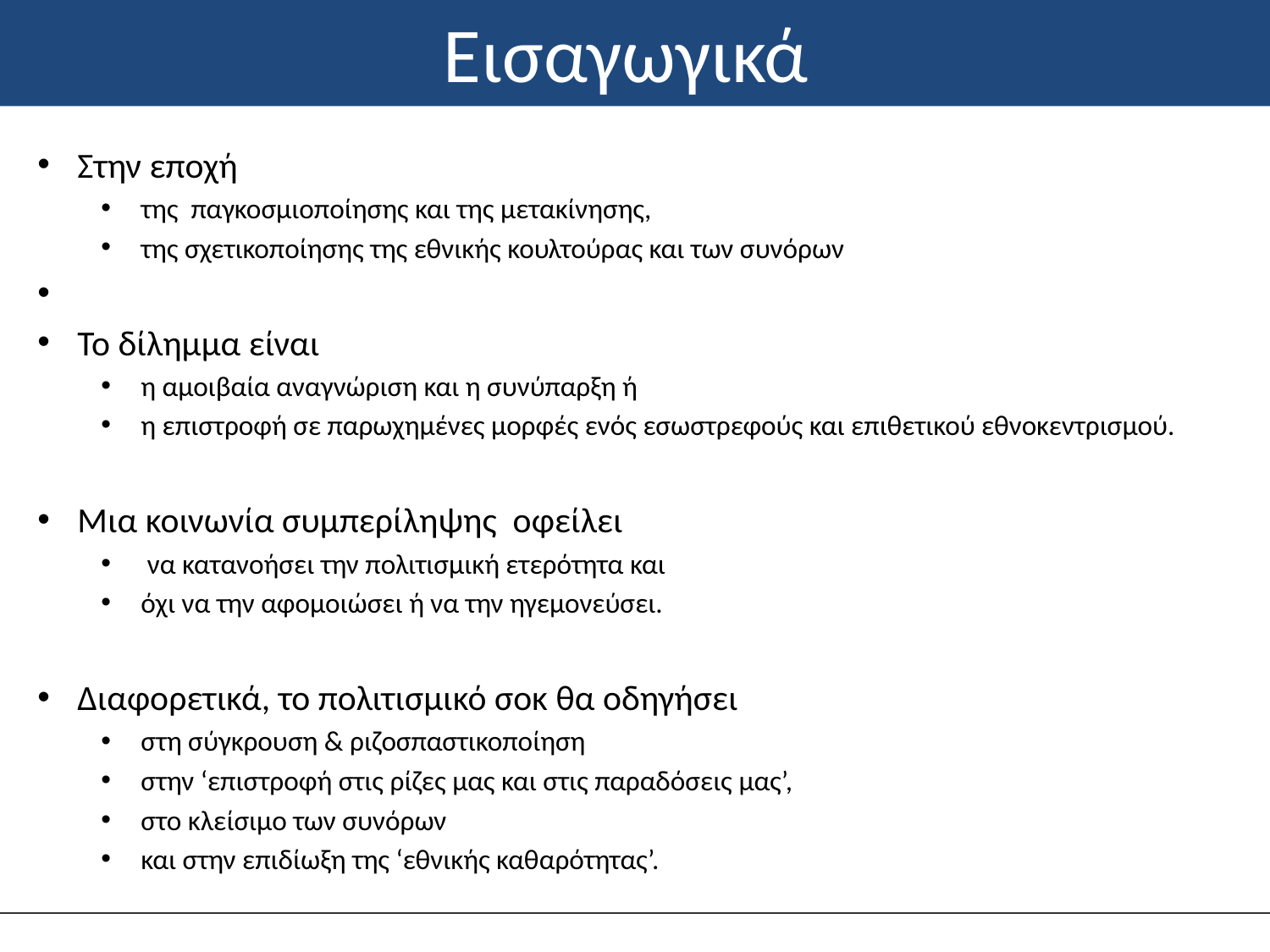

# Εισαγωγικά
Στην εποχή
της  παγκοσμιοποίησης και της μετακίνησης,
της σχετικοποίησης της εθνικής κουλτούρας και των συνόρων

Το δίλημμα είναι
η αμοιβαία αναγνώριση και η συνύπαρξη ή
η επιστροφή σε παρωχημένες μορφές ενός εσωστρεφούς και επιθετικού εθνοκεντρισμού.

Μια κοινωνία συμπερίληψης  οφείλει
 να κατανοήσει την πολιτισμική ετερότητα και
όχι να την αφομοιώσει ή να την ηγεμονεύσει.

Διαφορετικά, το πολιτισμικό σοκ θα οδηγήσει
στη σύγκρουση & ριζοσπαστικοποίηση
στην ‘επιστροφή στις ρίζες μας και στις παραδόσεις μας’,
στο κλείσιμο των συνόρων
και στην επιδίωξη της ‘εθνικής καθαρότητας’.